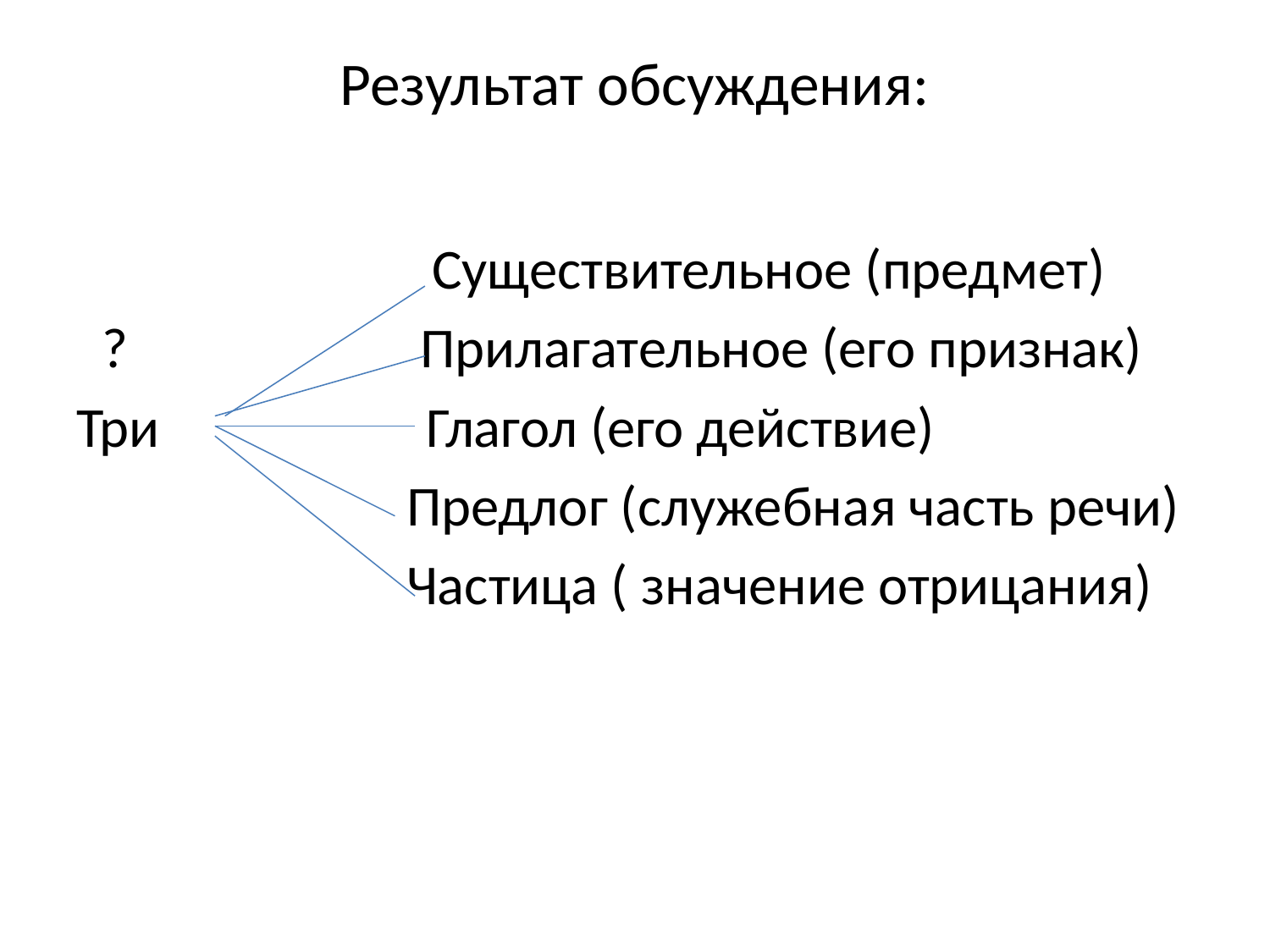

# Результат обсуждения:
                            Существительное (предмет)
  ?                       Прилагательное (его признак)
Три                     Глагол (его действие)
                          Предлог (служебная часть речи)
                          Частица ( значение отрицания)